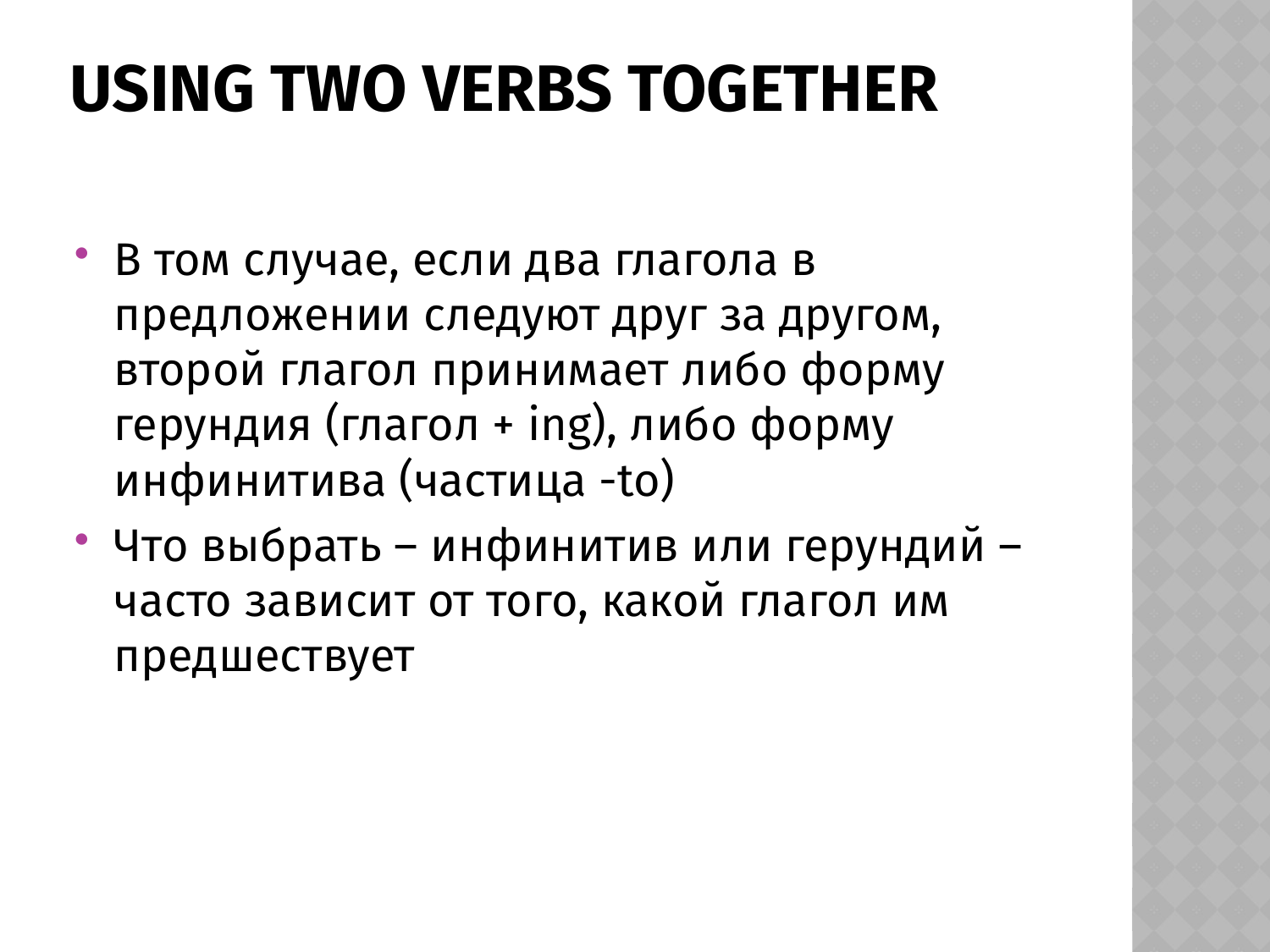

# Using two verbs together
В том случае, если два глагола в предложении следуют друг за другом, второй глагол принимает либо форму герундия (глагол + ing), либо форму инфинитива (частица -to)
Что выбрать – инфинитив или герундий – часто зависит от того, какой глагол им предшествует